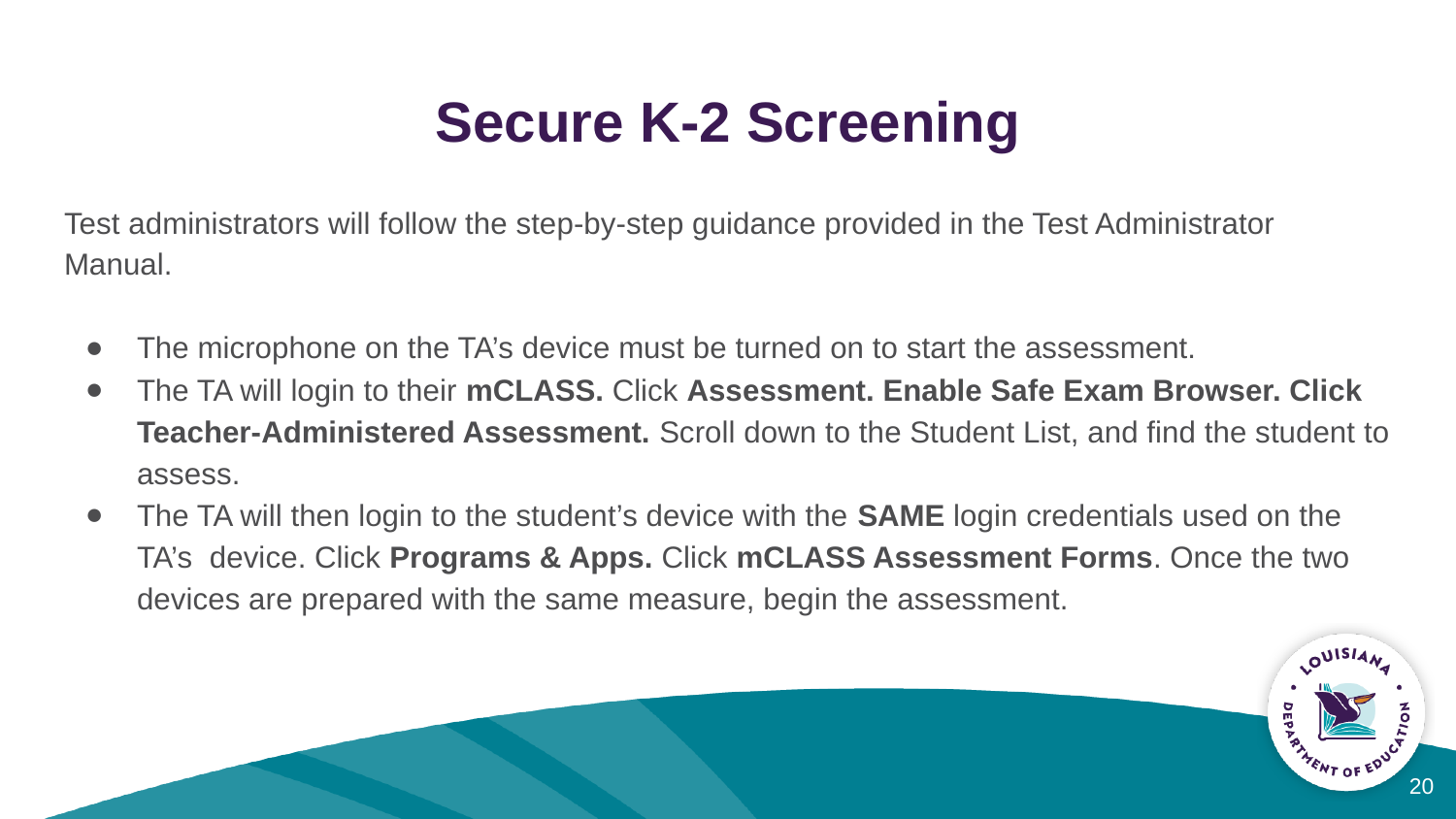

# Secure K-2 Screening
Test administrators will follow the step-by-step guidance provided in the Test Administrator Manual.

The microphone on the TA’s device must be turned on to start the assessment.
The TA will login to their mCLASS. Click Assessment. Enable Safe Exam Browser. Click Teacher-Administered Assessment. Scroll down to the Student List, and find the student to assess.
The TA will then login to the student’s device with the SAME login credentials used on the TA’s  device. Click Programs & Apps. Click mCLASS Assessment Forms. Once the two devices are prepared with the same measure, begin the assessment.
20